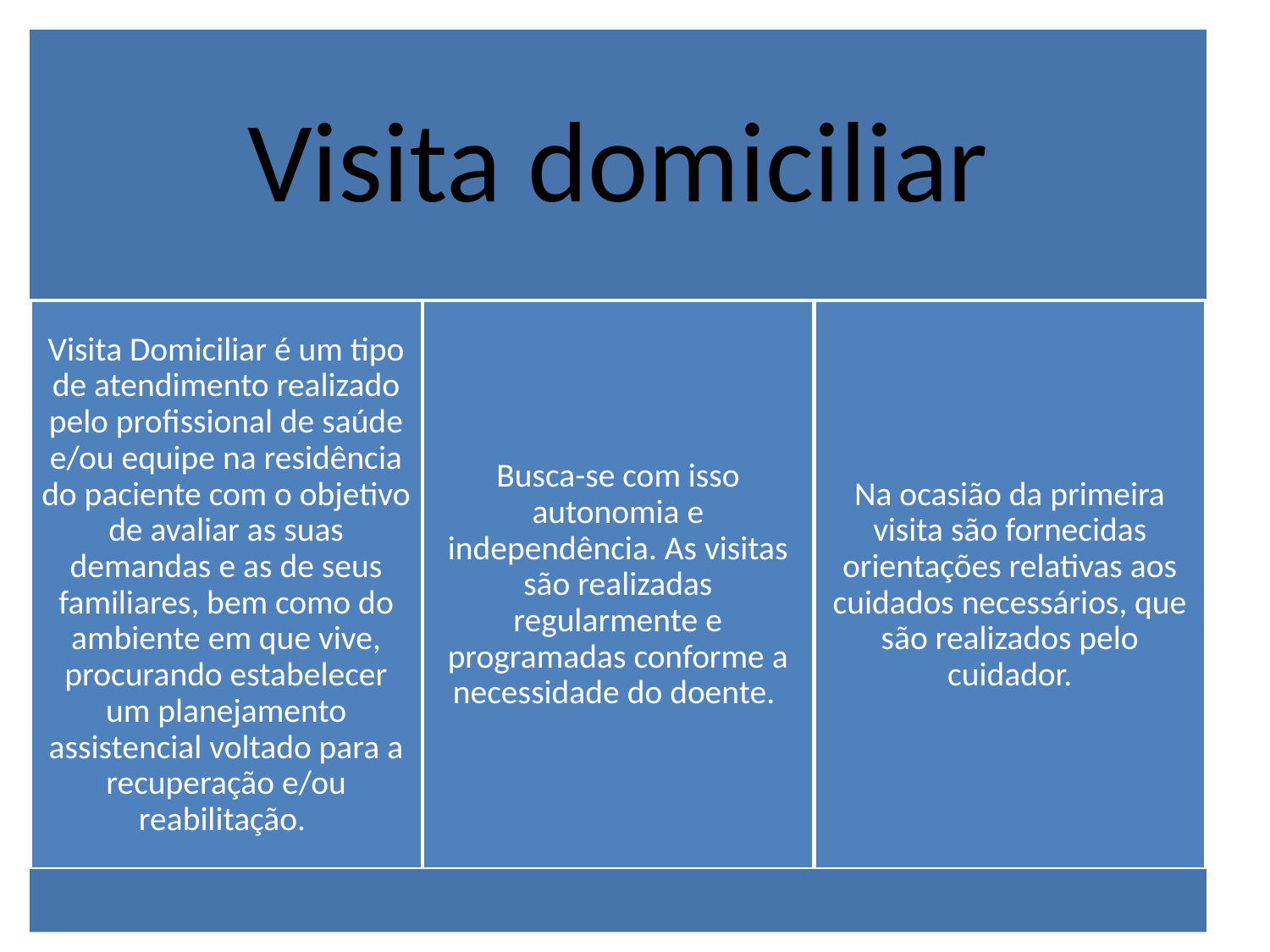

Visita domiciliar
Visita Domiciliar é um tipo de atendimento realizado pelo profissional de saúde e/ou equipe na residência do paciente com o objetivo de avaliar as suas demandas e as de seus familiares, bem como do ambiente em que vive, procurando estabelecer um planejamento assistencial voltado para a recuperação e/ou reabilitação.
Busca-se com isso autonomia e independência. As visitas são realizadas regularmente e programadas conforme a necessidade do doente.
Na ocasião da primeira visita são fornecidas orientações relativas aos cuidados necessários, que são realizados pelo cuidador.